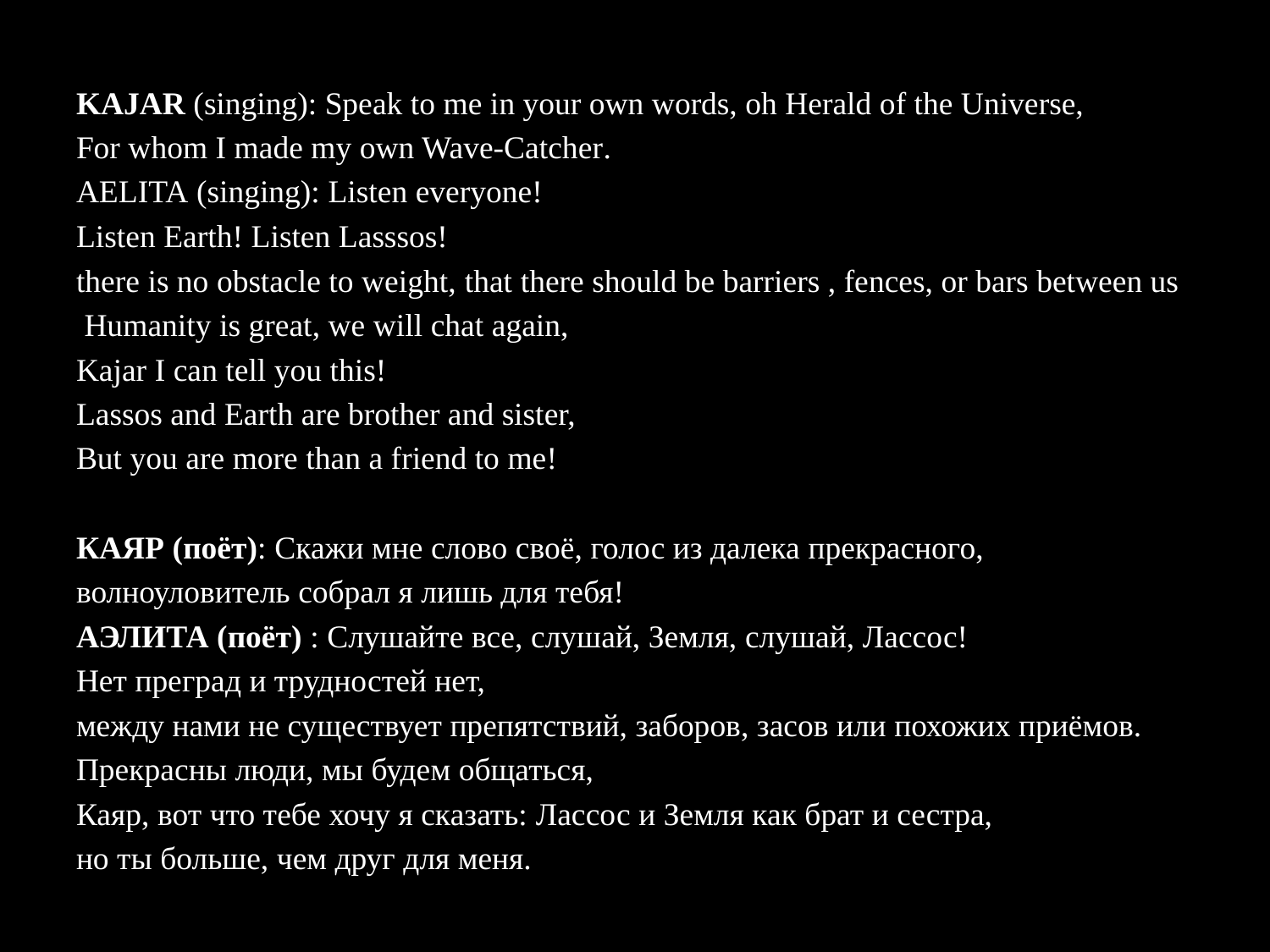

KAJAR (singing): Speak to me in your own words, oh Herald of the Universe,
For whom I made my own Wave-Catcher.
AELITA (singing): Listen everyone!
Listen Earth! Listen Lasssos!
there is no obstacle to weight, that there should be barriers , fences, or bars between us
 Humanity is great, we will chat again,
Kajar I can tell you this!
Lassos and Earth are brother and sister,
But you are more than a friend to me!

КАЯР (поёт): Скажи мне слово своё, голос из далека прекрасного,
волноуловитель собрал я лишь для тебя!
АЭЛИТА (поёт) : Слушайте все, слушай, Земля, слушай, Лассос!
Нет преград и трудностей нет,
между нами не существует препятствий, заборов, засов или похожих приёмов.
Прекрасны люди, мы будем общаться,
Каяр, вот что тебе хочу я сказать: Лассос и Земля как брат и сестра,
но ты больше, чем друг для меня.